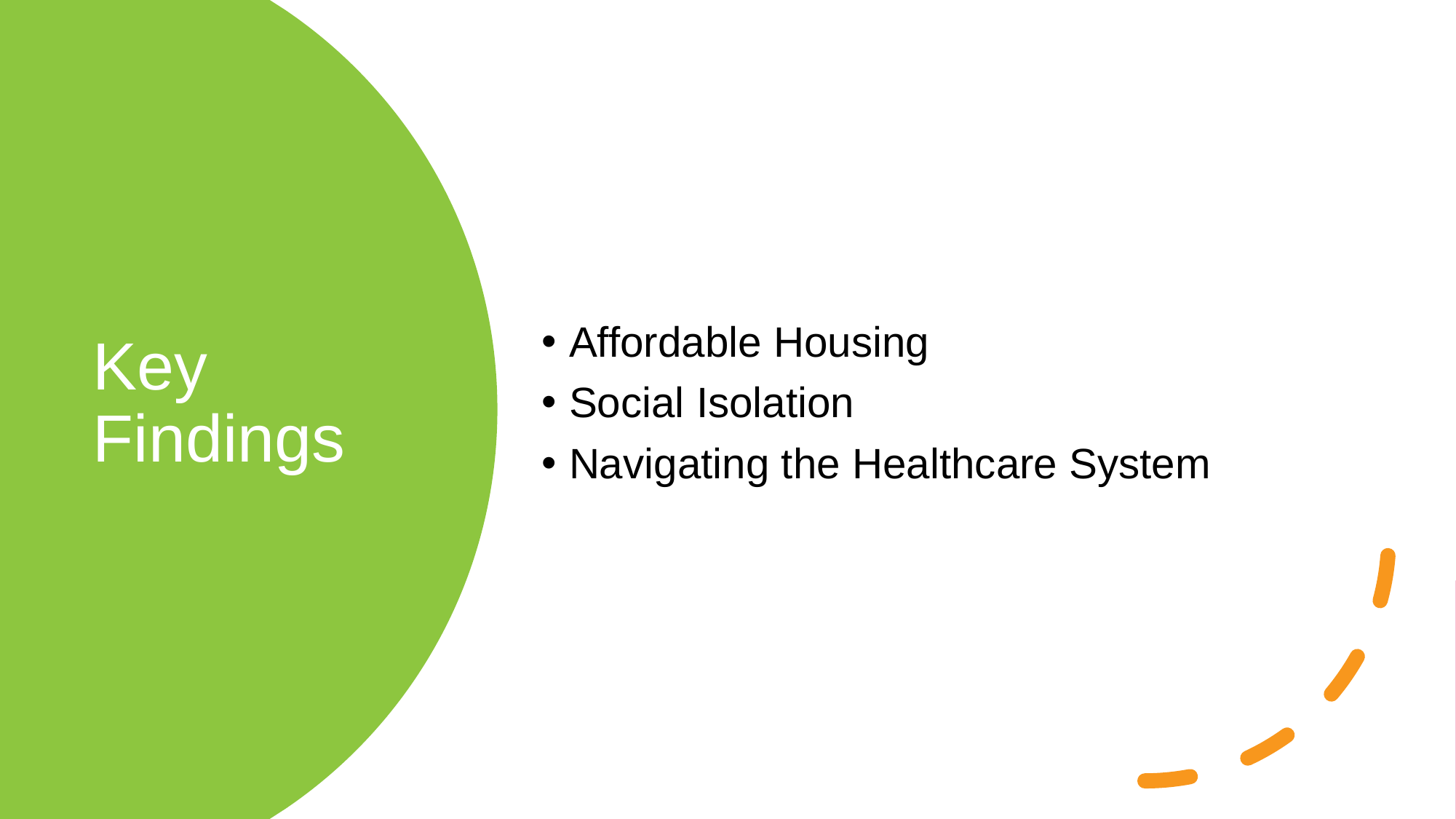

Affordable Housing
Social Isolation
Navigating the Healthcare System
# Key Findings